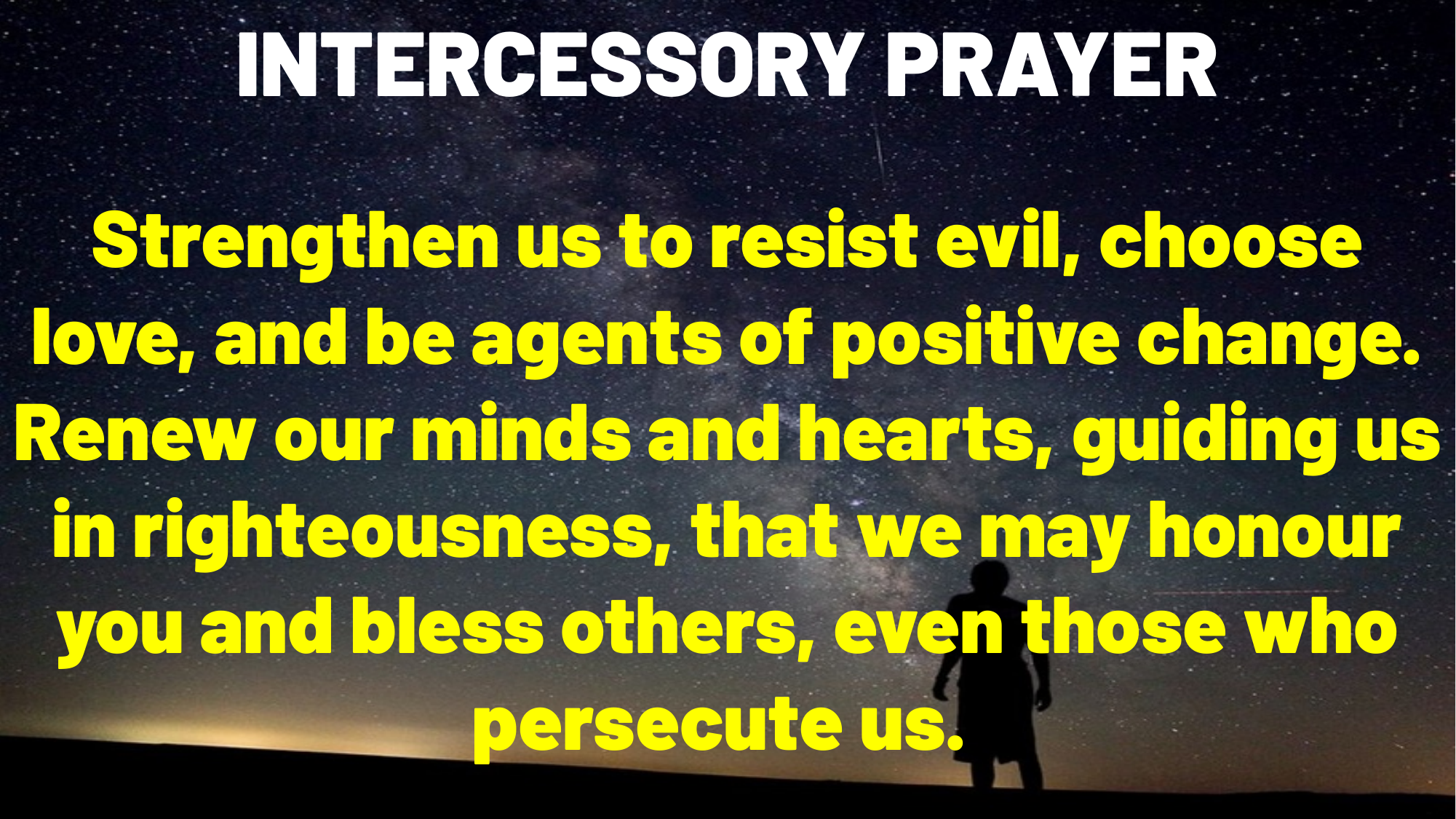

INTERCESSORY PRAYER

Strengthen us to resist evil, choose love, and be agents of positive change. Renew our minds and hearts, guiding us in righteousness, that we may honour you and bless others, even those who persecute us.